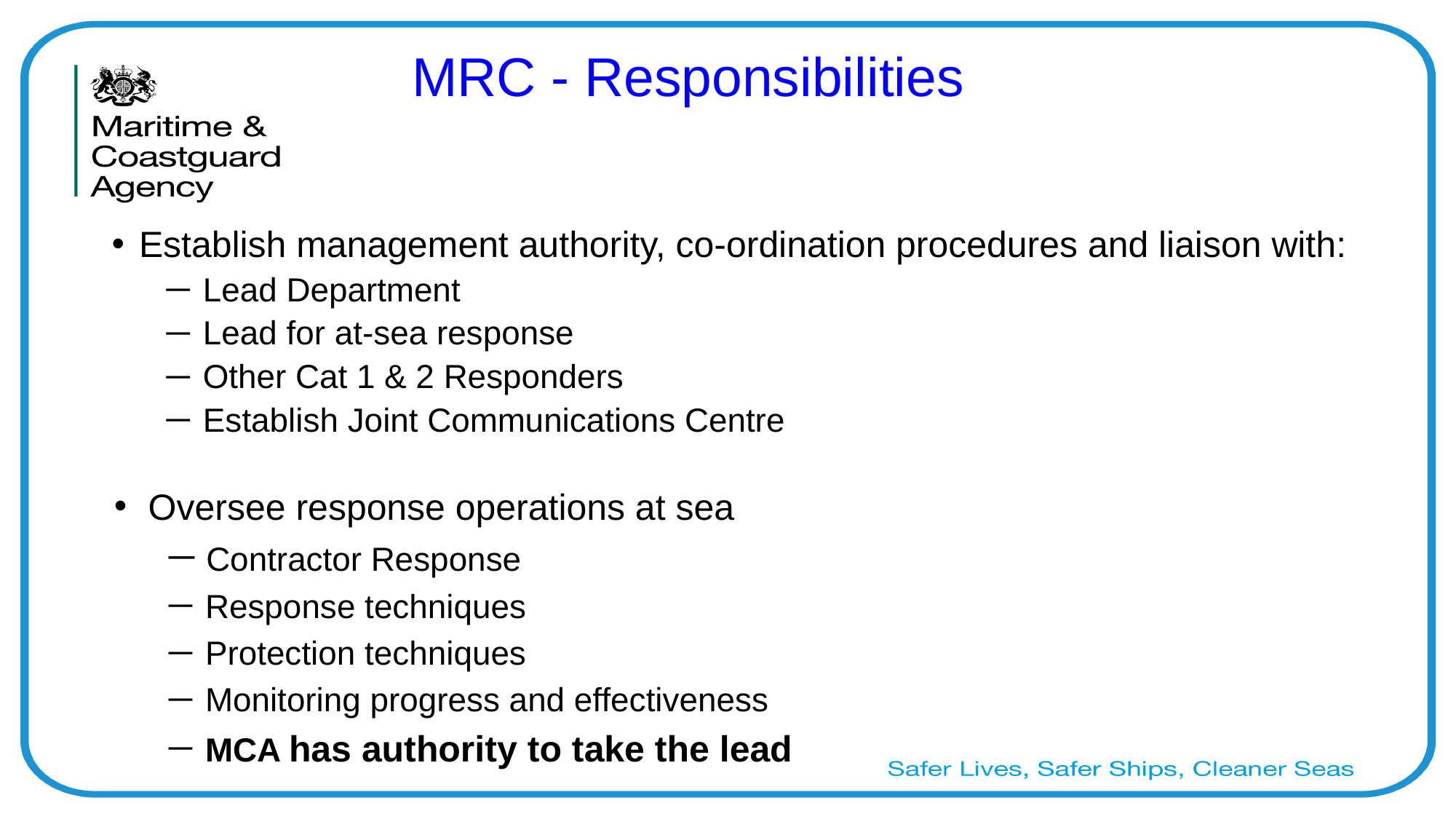

# MRC - Responsibilities
Establish management authority, co-ordination procedures and liaison with:
 Lead Department
 Lead for at-sea response
 Other Cat 1 & 2 Responders
 Establish Joint Communications Centre

Oversee response operations at sea
 Contractor Response
 Response techniques
 Protection techniques
 Monitoring progress and effectiveness
 MCA has authority to take the lead